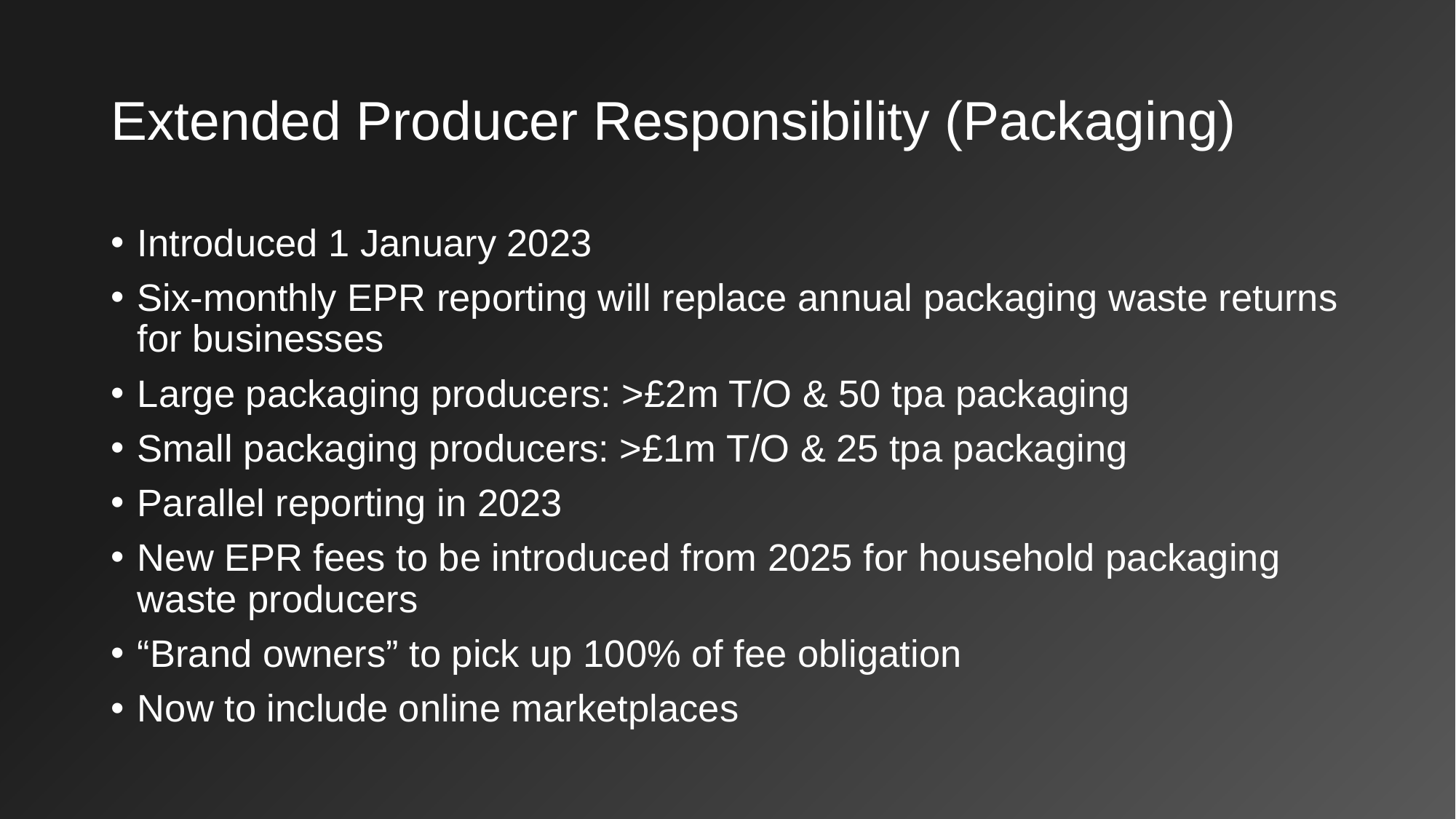

# Extended Producer Responsibility (Packaging)
Introduced 1 January 2023
Six-monthly EPR reporting will replace annual packaging waste returns for businesses
Large packaging producers: >£2m T/O & 50 tpa packaging
Small packaging producers: >£1m T/O & 25 tpa packaging
Parallel reporting in 2023
New EPR fees to be introduced from 2025 for household packaging waste producers
“Brand owners” to pick up 100% of fee obligation
Now to include online marketplaces